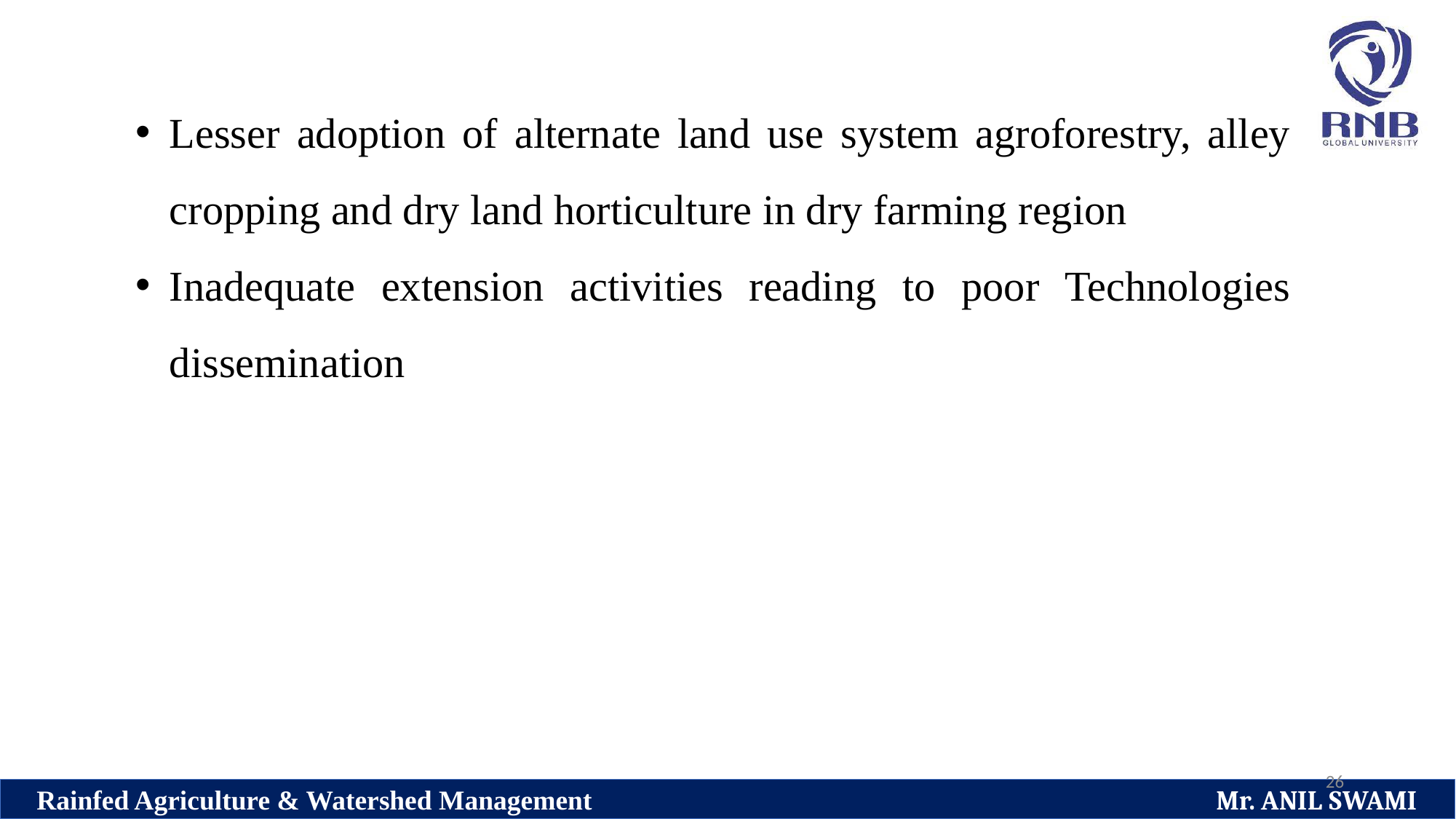

Lesser adoption of alternate land use system agroforestry, alley cropping and dry land horticulture in dry farming region
Inadequate extension activities reading to poor Technologies dissemination
26